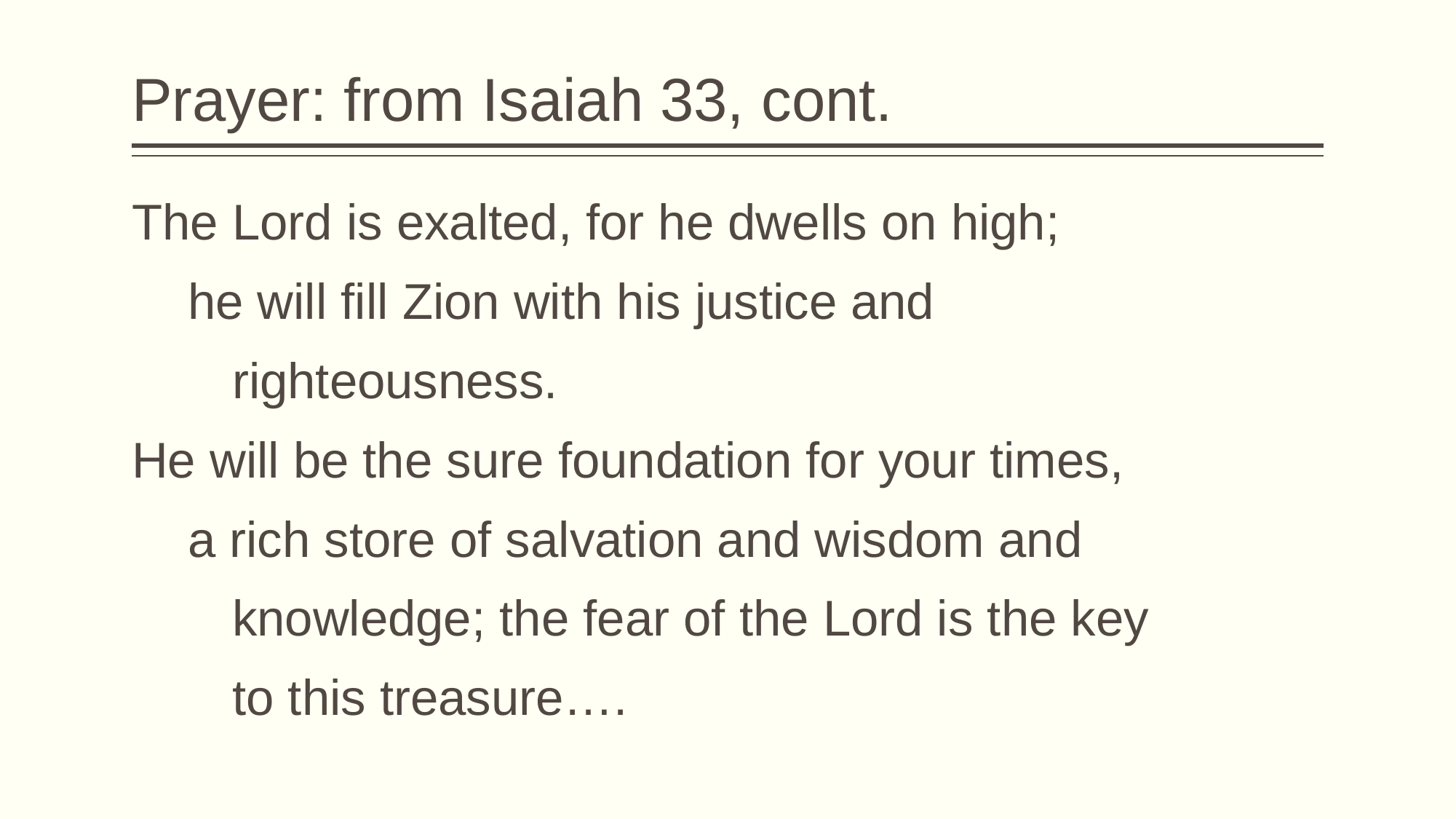

# Prayer: from Isaiah 33, cont.
The Lord is exalted, for he dwells on high;
    he will fill Zion with his justice and
	righteousness.
He will be the sure foundation for your times,
    a rich store of salvation and wisdom and
	knowledge; the fear of the Lord is the key
 	to this treasure….